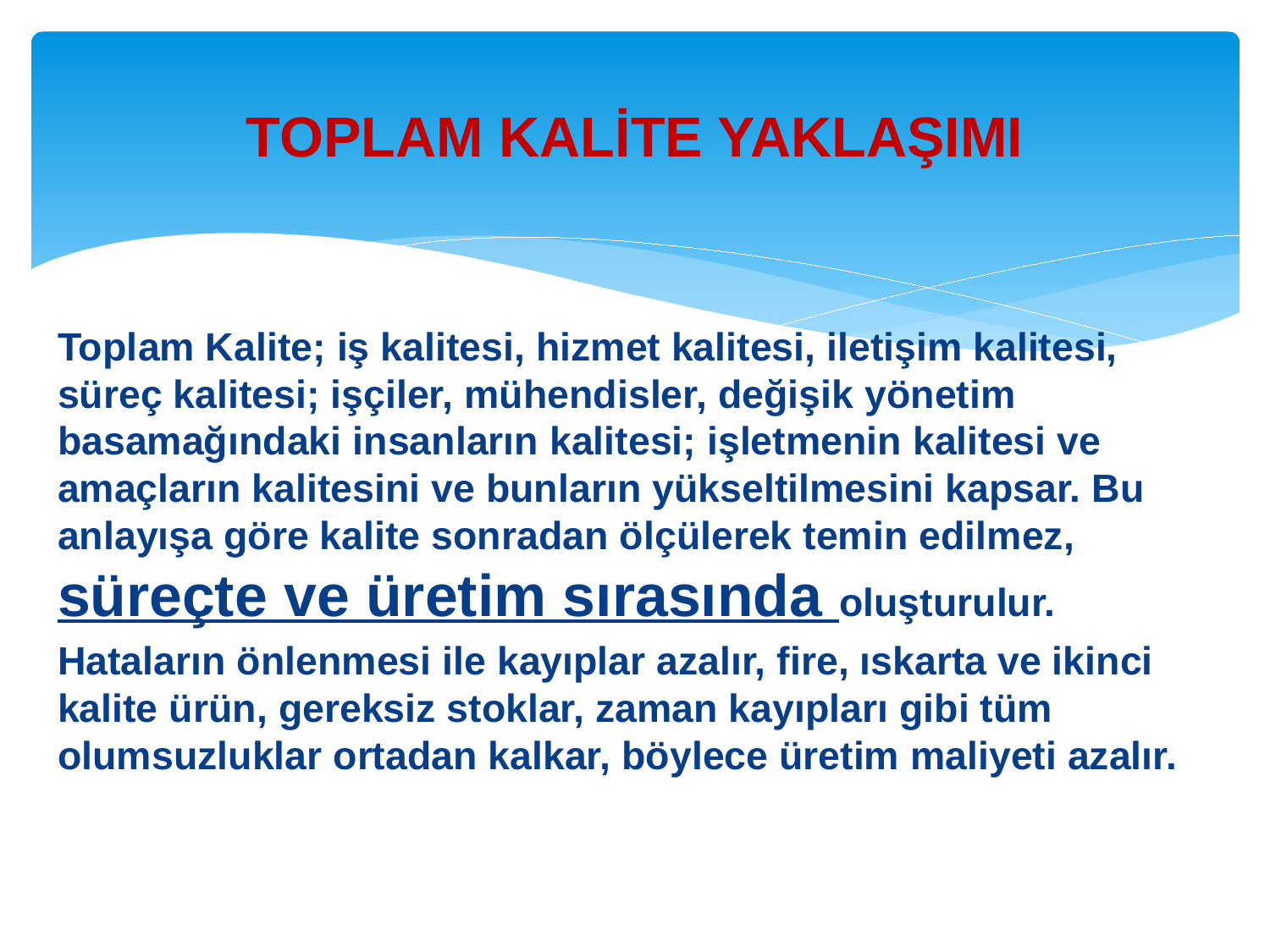

# TOPLAM KALİTE YAKLAŞIMI

Toplam Kalite; iş kalitesi, hizmet kalitesi, iletişim kalitesi, süreç kalitesi; işçiler, mühendisler, değişik yönetim basamağındaki insanların kalitesi; işletmenin kalitesi ve amaçların kalitesini ve bunların yükseltilmesini kapsar. Bu anlayışa göre kalite sonradan ölçülerek temin edilmez, süreçte ve üretim sırasında oluşturulur.
Hataların önlenmesi ile kayıplar azalır, fire, ıskarta ve ikinci kalite ürün, gereksiz stoklar, zaman kayıpları gibi tüm olumsuzluklar ortadan kalkar, böylece üretim maliyeti azalır.